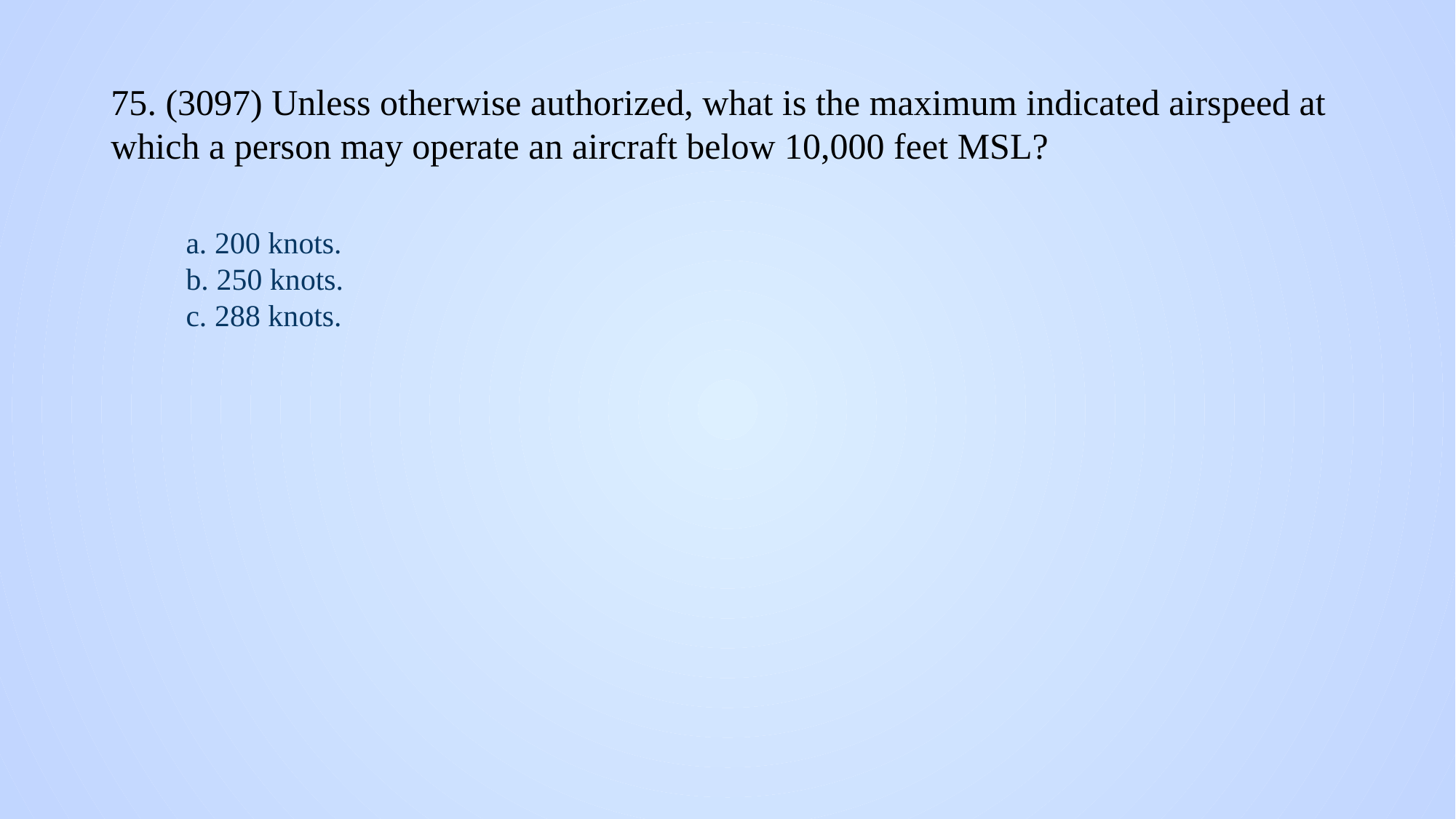

# 75. (3097) Unless otherwise authorized, what is the maximum indicated airspeed at which a person may operate an aircraft below 10,000 feet MSL?
a. 200 knots.
b. 250 knots.
c. 288 knots.